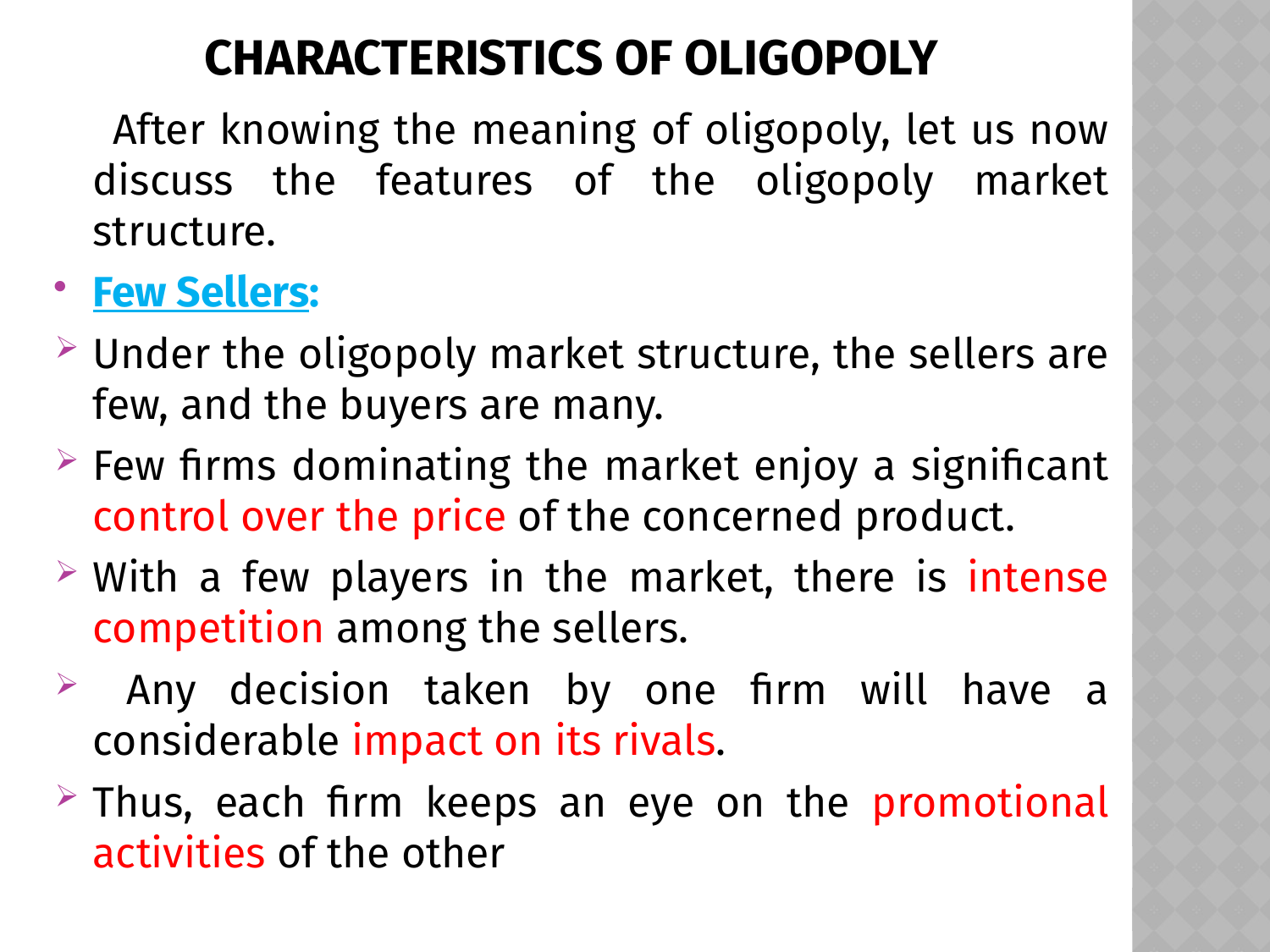

# Characteristics of Oligopoly
    After knowing the meaning of oligopoly, let us now discuss the features of the oligopoly market structure.
Few Sellers:
Under the oligopoly market structure, the sellers are few, and the buyers are many.
Few firms dominating the market enjoy a significant control over the price of the concerned product.
With a few players in the market, there is intense competition among the sellers.
 Any decision taken by one firm will have a considerable impact on its rivals.
Thus, each firm keeps an eye on the promotional activities of the other